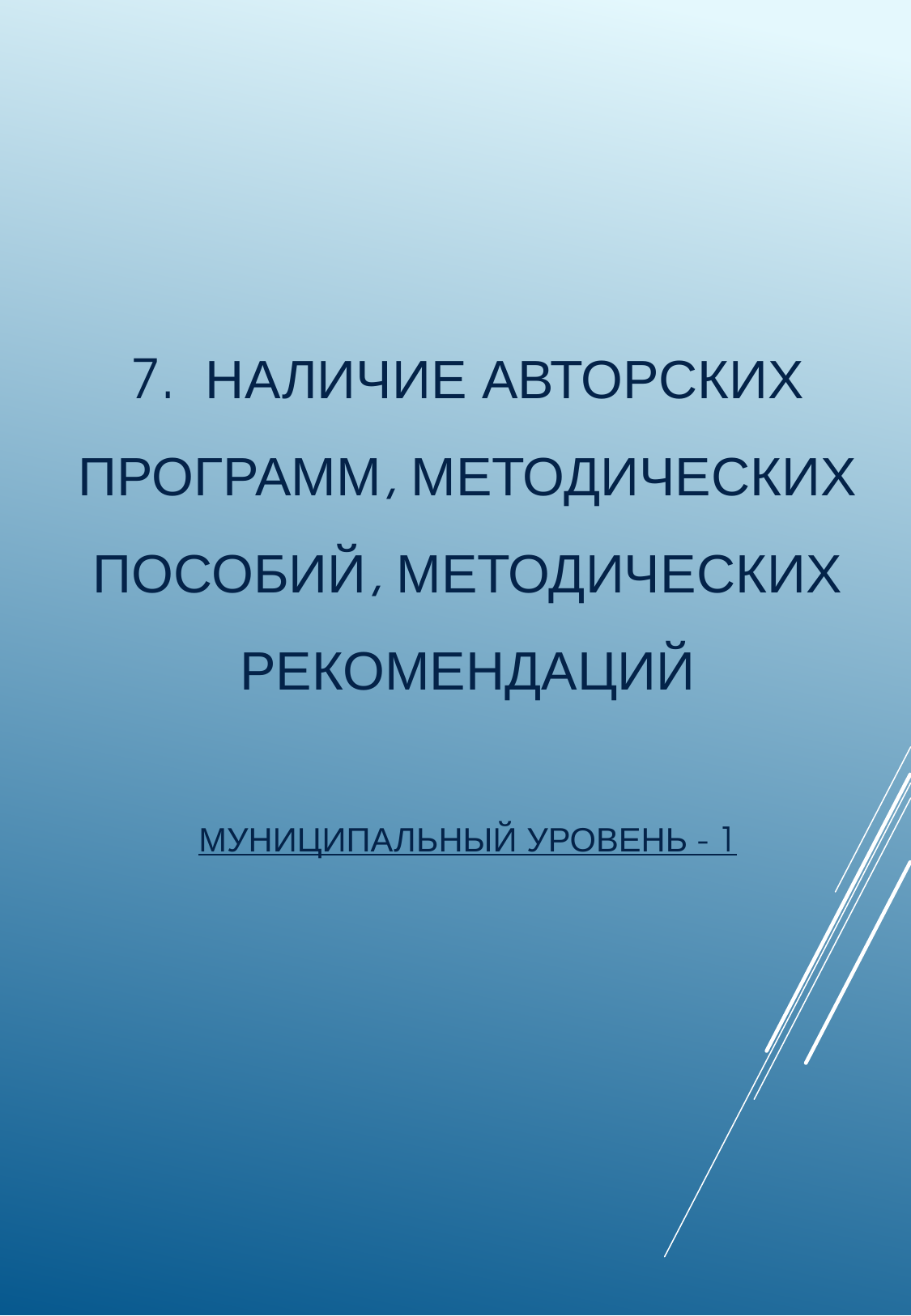

# 7.  Наличие авторских программ, методических пособий, методических рекомендаций муниципальный уровень - 1